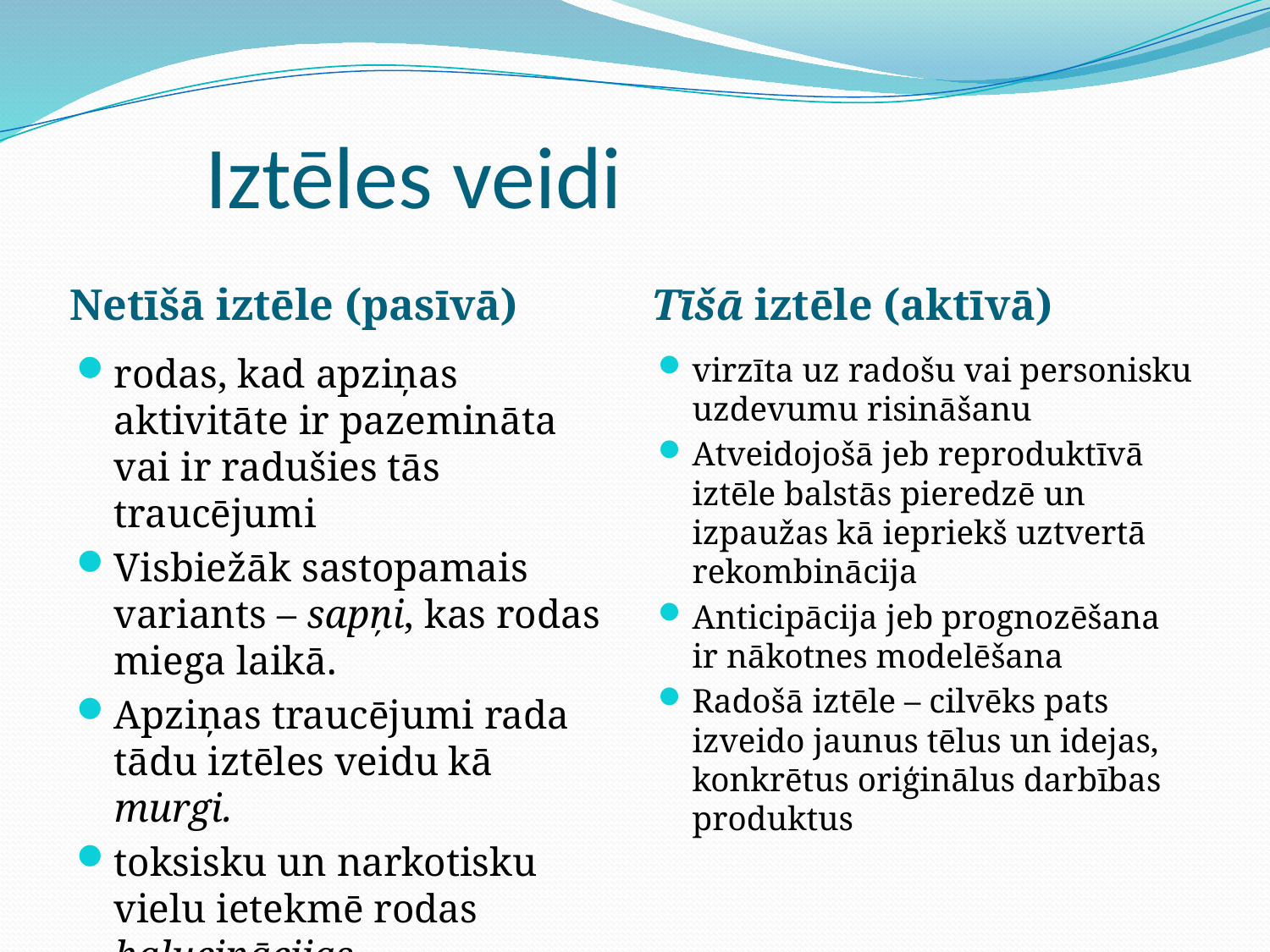

# Iztēles veidi
Netīšā iztēle (pasīvā)
Tīšā iztēle (aktīvā)
rodas, kad apziņas aktivitāte ir pazemināta vai ir radušies tās traucējumi
Visbiežāk sastopamais variants – sapņi, kas rodas miega laikā.
Apziņas traucējumi rada tādu iztēles veidu kā murgi.
toksisku un narkotisku vielu ietekmē rodas halucinācijas.
virzīta uz radošu vai personisku uzdevumu risināšanu
Atveidojošā jeb reproduktīvā iztēle balstās pieredzē un izpaužas kā iepriekš uztvertā rekombinācija
Anticipācija jeb prognozēšana ir nākotnes modelēšana
Radošā iztēle – cilvēks pats izveido jaunus tēlus un idejas, konkrētus oriģinālus darbības produktus